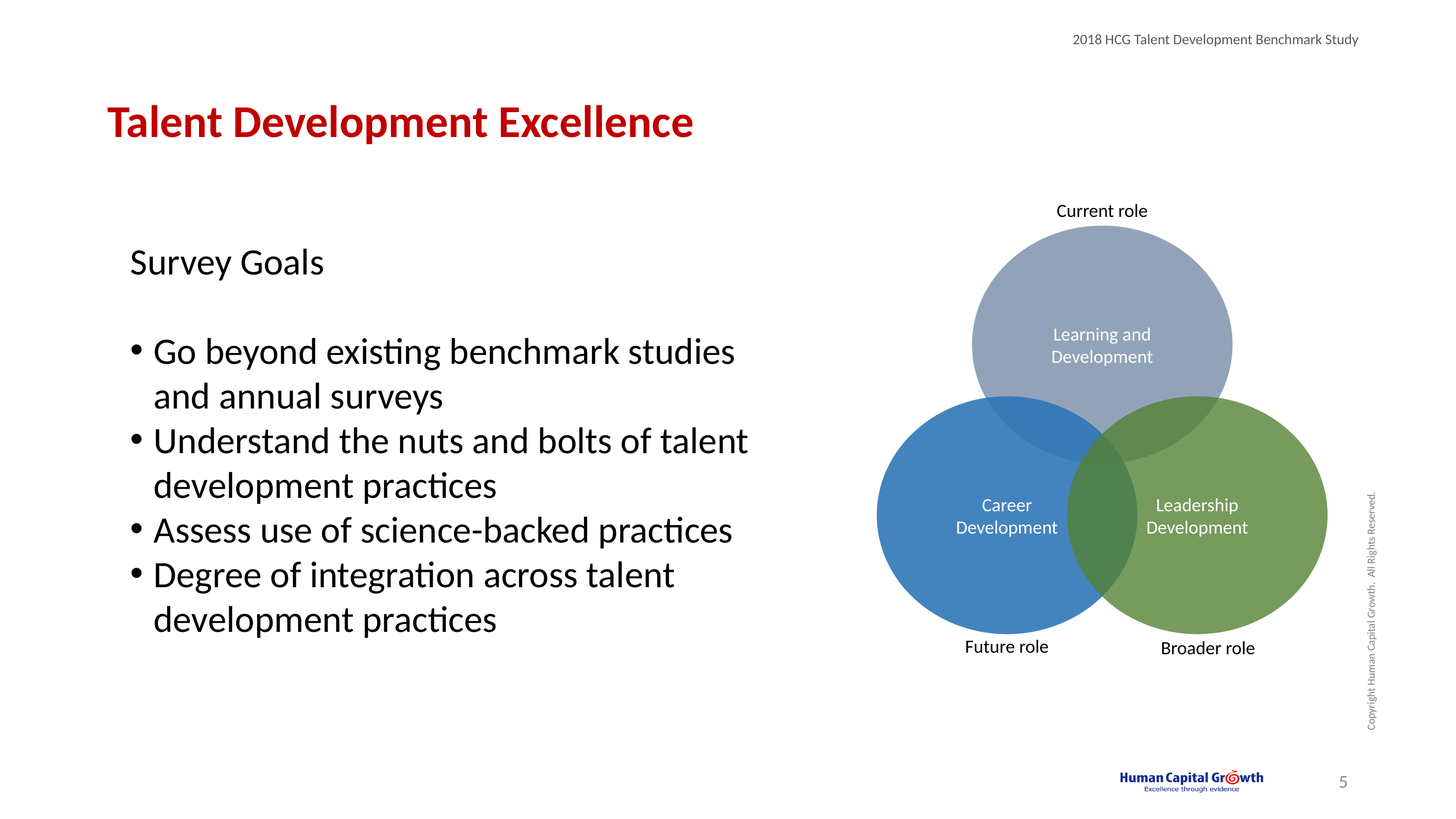

# Talent Development Excellence
Current role
Learning and Development
Survey Goals

Go beyond existing benchmark studies and annual surveys
Understand the nuts and bolts of talent development practices
Assess use of science-backed practices
Degree of integration across talent development practices

Career
Development
Leadership
Development
Future role
Broader role
5